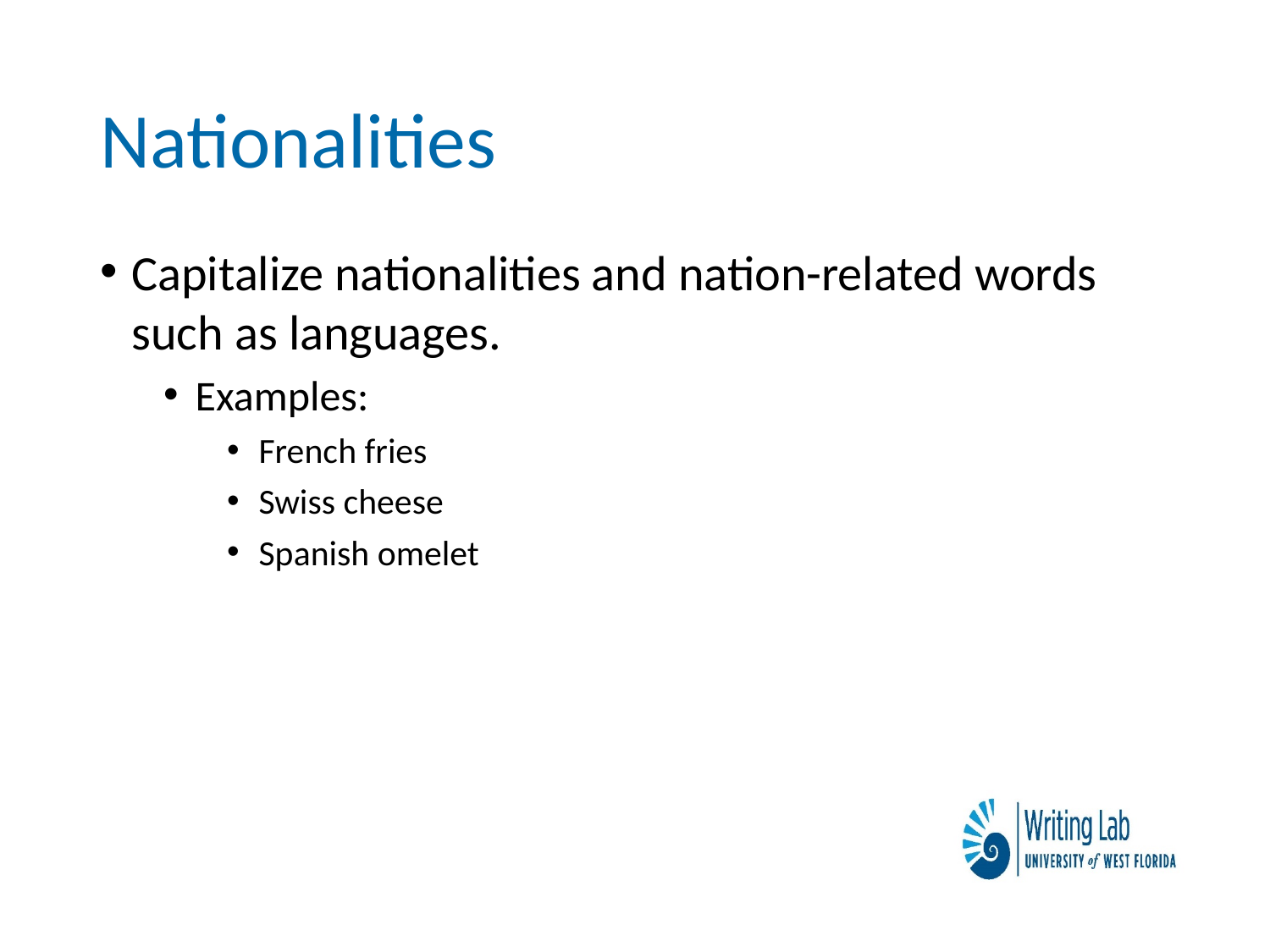

# Nationalities
Capitalize nationalities and nation-related words such as languages.
Examples:
French fries
Swiss cheese
Spanish omelet